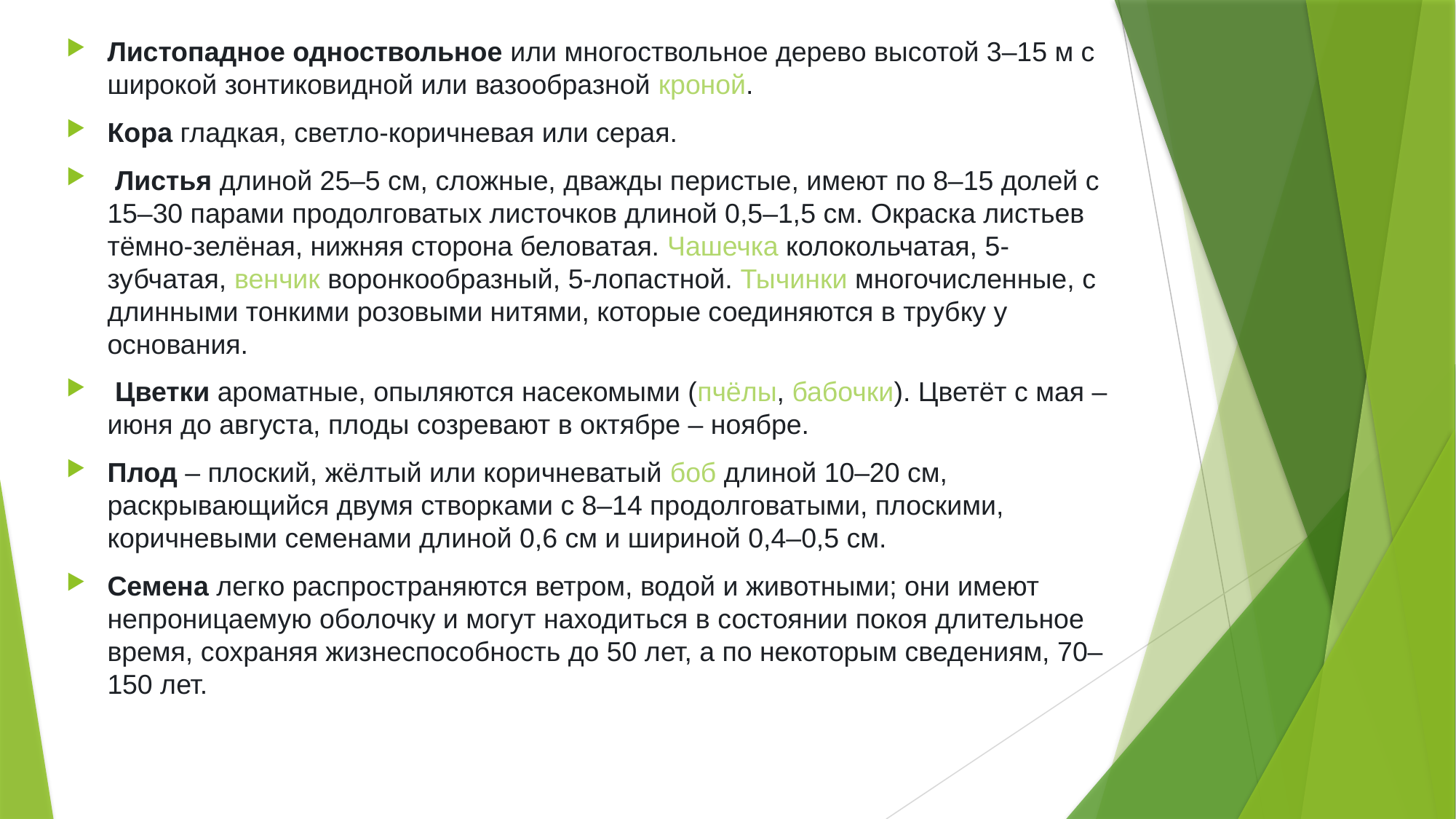

Листопадное одноствольное или многоствольное дерево высотой 3–15 м с широкой зонтиковидной или вазообразной кроной.
Кора гладкая, светло-коричневая или серая.
 Листья длиной 25–5 см, сложные, дважды перистые, имеют по 8–15 долей с 15–30 парами продолговатых листочков длиной 0,5–1,5 см. Окраска листьев тёмно-зелёная, нижняя сторона беловатая. Чашечка колокольчатая, 5-зубчатая, венчик воронкообразный, 5-лопастной. Тычинки многочисленные, с длинными тонкими розовыми нитями, которые соединяются в трубку у основания.
 Цветки ароматные, опыляются насекомыми (пчёлы, бабочки). Цветёт с мая – июня до августа, плоды созревают в октябре – ноябре.
Плод – плоский, жёлтый или коричневатый боб длиной 10–20 см, раскрывающийся двумя створками с 8–14 продолговатыми, плоскими, коричневыми семенами длиной 0,6 см и шириной 0,4–0,5 см.
Семена легко распространяются ветром, водой и животными; они имеют непроницаемую оболочку и могут находиться в состоянии покоя длительное время, сохраняя жизнеспособность до 50 лет, а по некоторым сведениям, 70–150 лет.